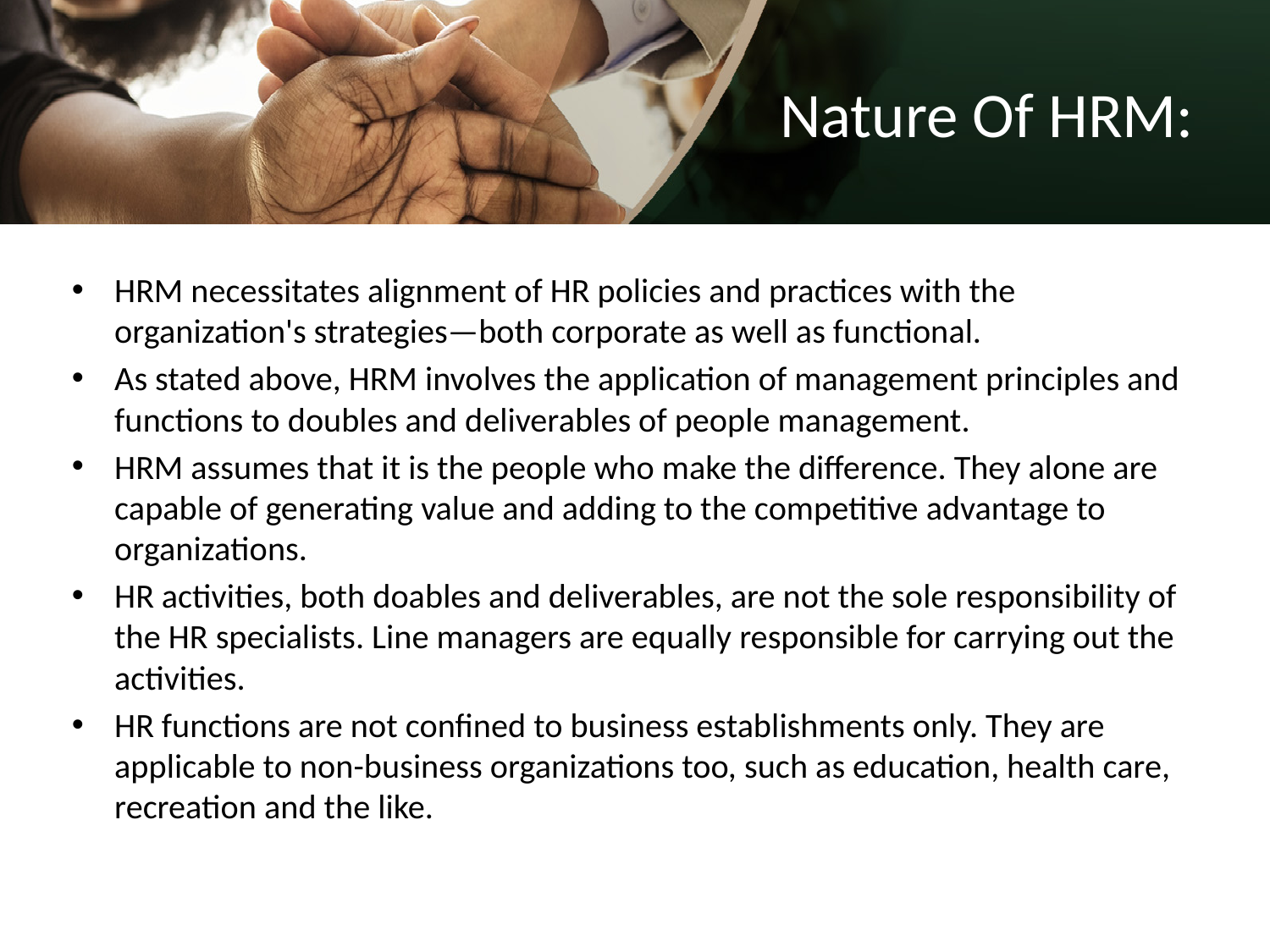

# Nature Of HRM:
HRM necessitates alignment of HR policies and practices with the organization's strategies—both corporate as well as functional.
As stated above, HRM involves the application of management principles and functions to doubles and deliverables of people management.
HRM assumes that it is the people who make the difference. They alone are capable of generating value and adding to the competitive advantage to organizations.
HR activities, both doables and deliverables, are not the sole responsibility of the HR specialists. Line managers are equally responsible for carrying out the activities.
HR functions are not confined to business establishments only. They are applicable to non-business organizations too, such as education, health care, recreation and the like.